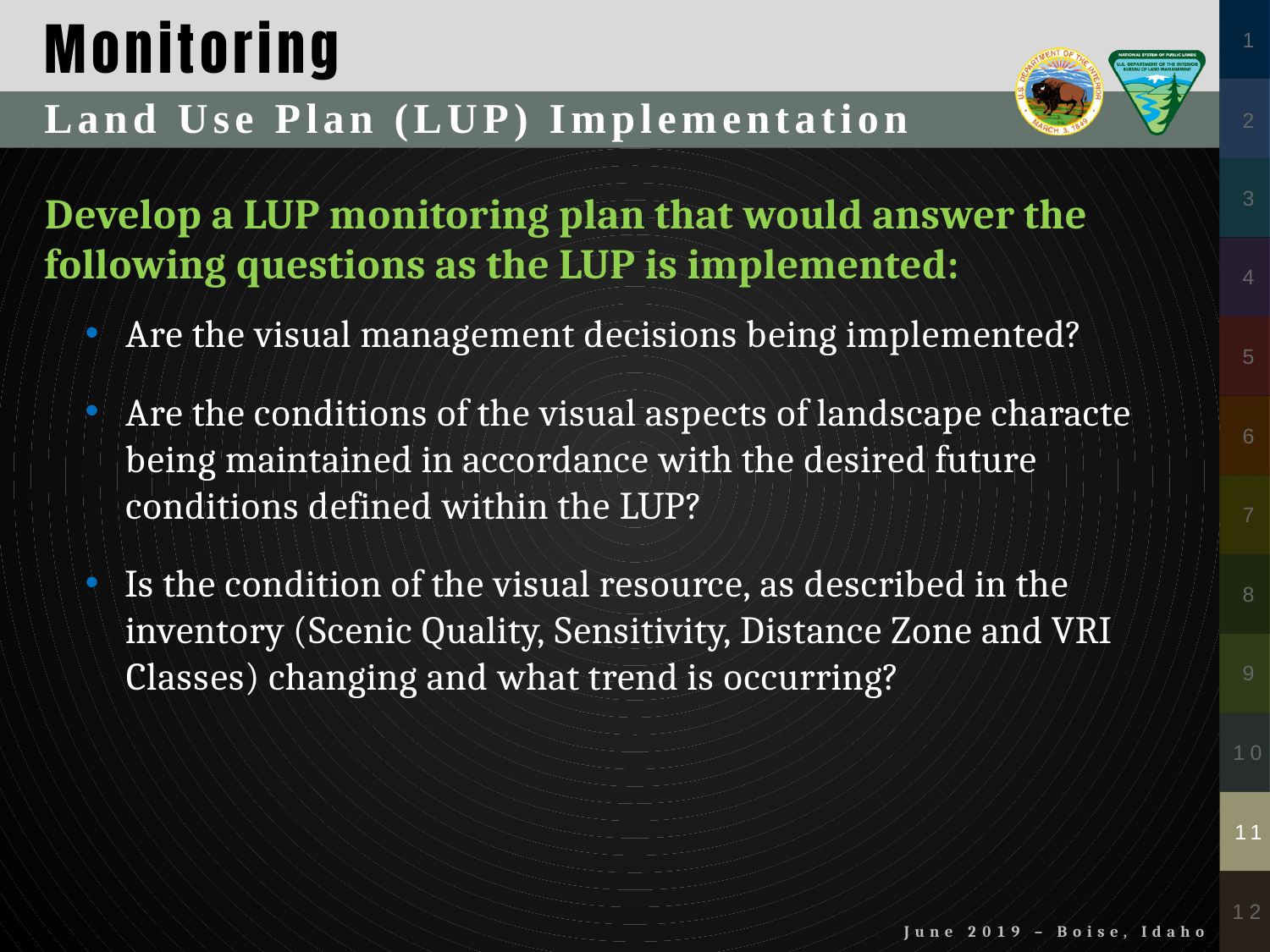

Land Use Plan (LUP) Implementation
Develop a LUP monitoring plan that would answer the following questions as the LUP is implemented:
Are the visual management decisions being implemented?
Are the conditions of the visual aspects of landscape characte being maintained in accordance with the desired future conditions defined within the LUP?
Is the condition of the visual resource, as described in the  inventory (Scenic Quality, Sensitivity, Distance Zone and VRI Classes) changing and what trend is occurring?